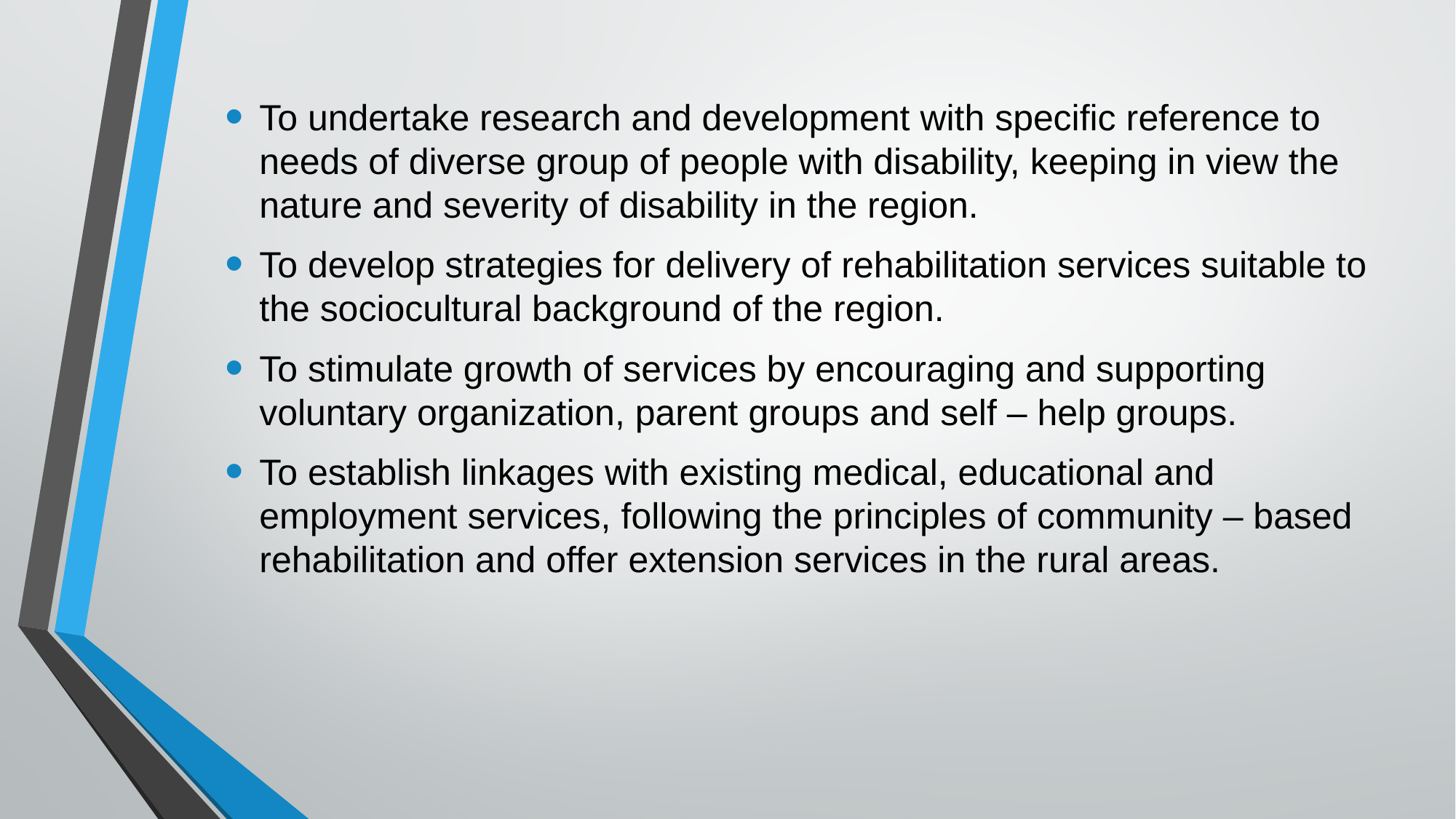

To undertake research and development with specific reference to needs of diverse group of people with disability, keeping in view the nature and severity of disability in the region.
To develop strategies for delivery of rehabilitation services suitable to the sociocultural background of the region.
To stimulate growth of services by encouraging and supporting voluntary organization, parent groups and self – help groups.
To establish linkages with existing medical, educational and employment services, following the principles of community – based rehabilitation and offer extension services in the rural areas.